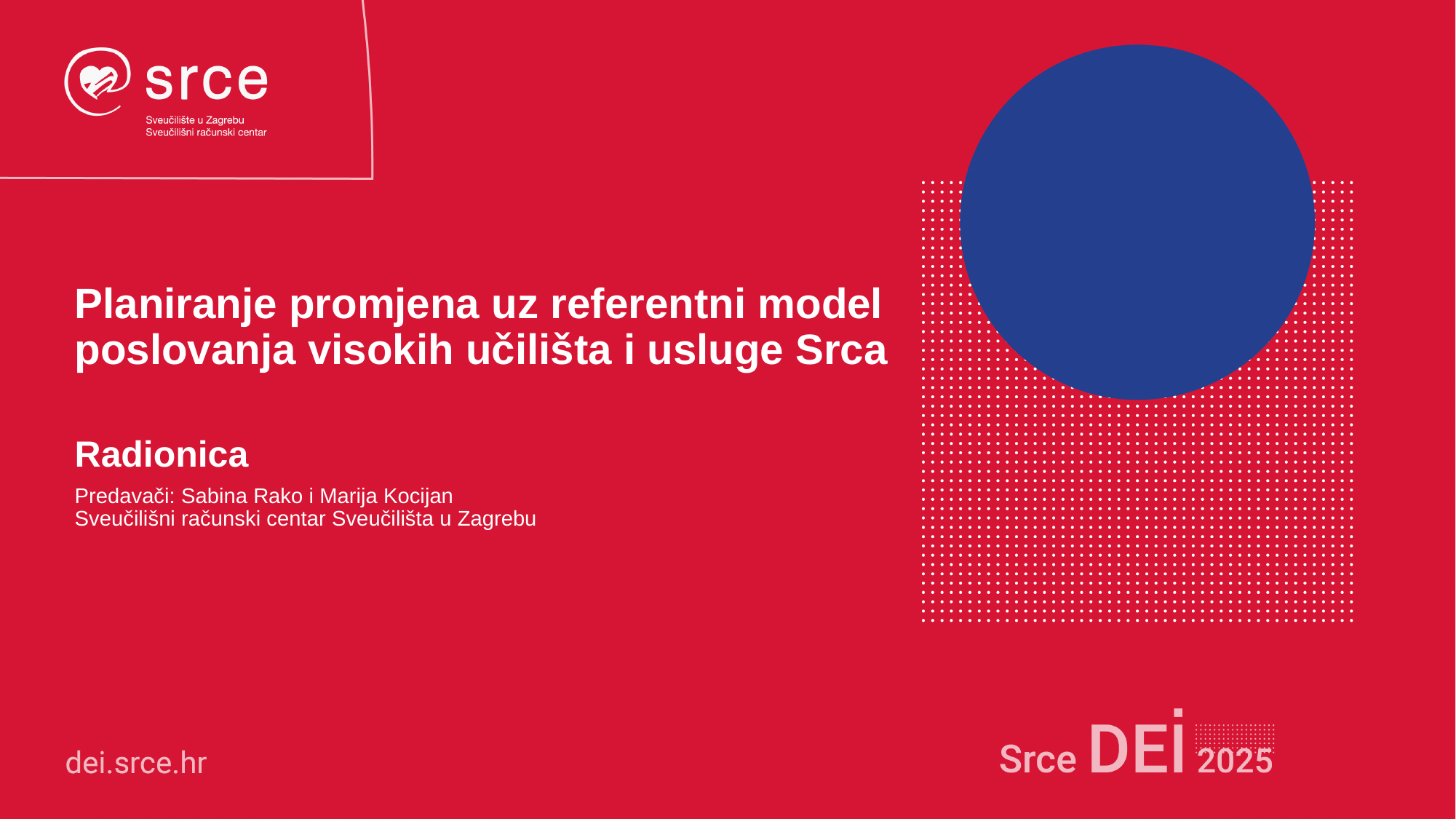

# Planiranje promjena uz referentni model poslovanja visokih učilišta i usluge Srca
Radionica
Predavači: Sabina Rako i Marija Kocijan
Sveučilišni računski centar Sveučilišta u Zagrebu